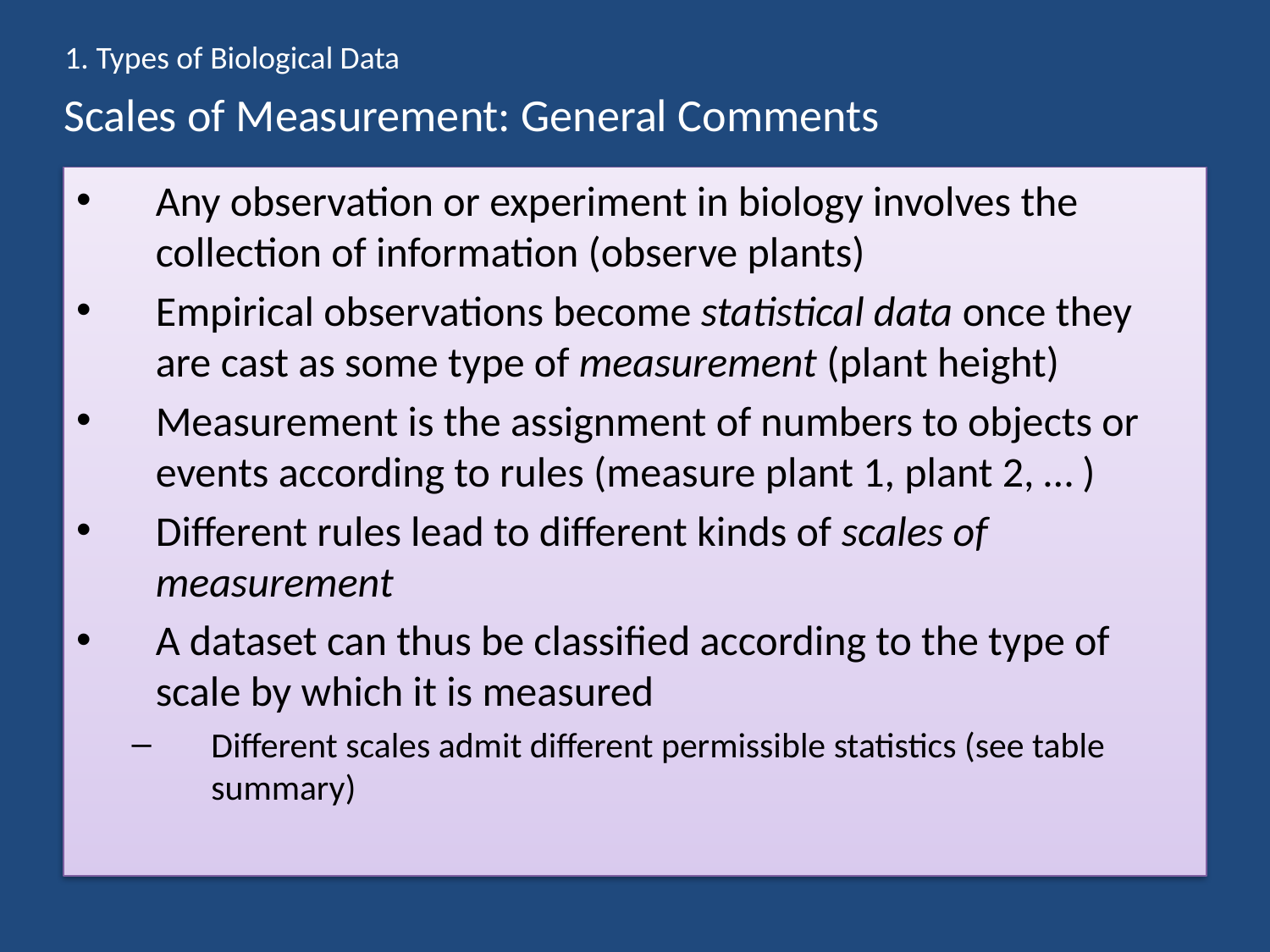

1. Types of Biological Data
# Scales of Measurement: General Comments
Any observation or experiment in biology involves the collection of information (observe plants)
Empirical observations become statistical data once they are cast as some type of measurement (plant height)
Measurement is the assignment of numbers to objects or events according to rules (measure plant 1, plant 2, … )
Different rules lead to different kinds of scales of measurement
A dataset can thus be classified according to the type of scale by which it is measured
Different scales admit different permissible statistics (see table summary)